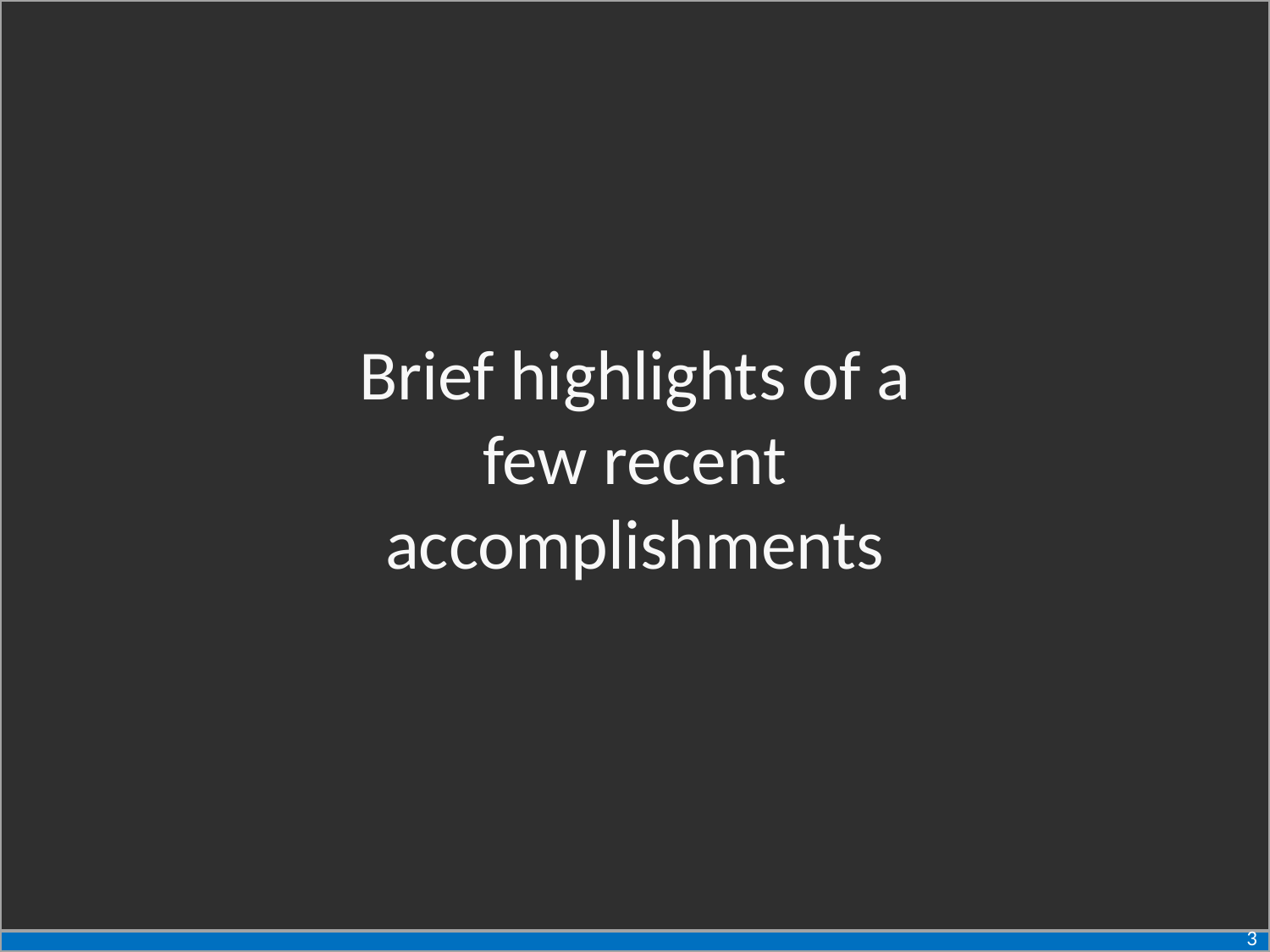

Brief highlights of a few recent accomplishments
3